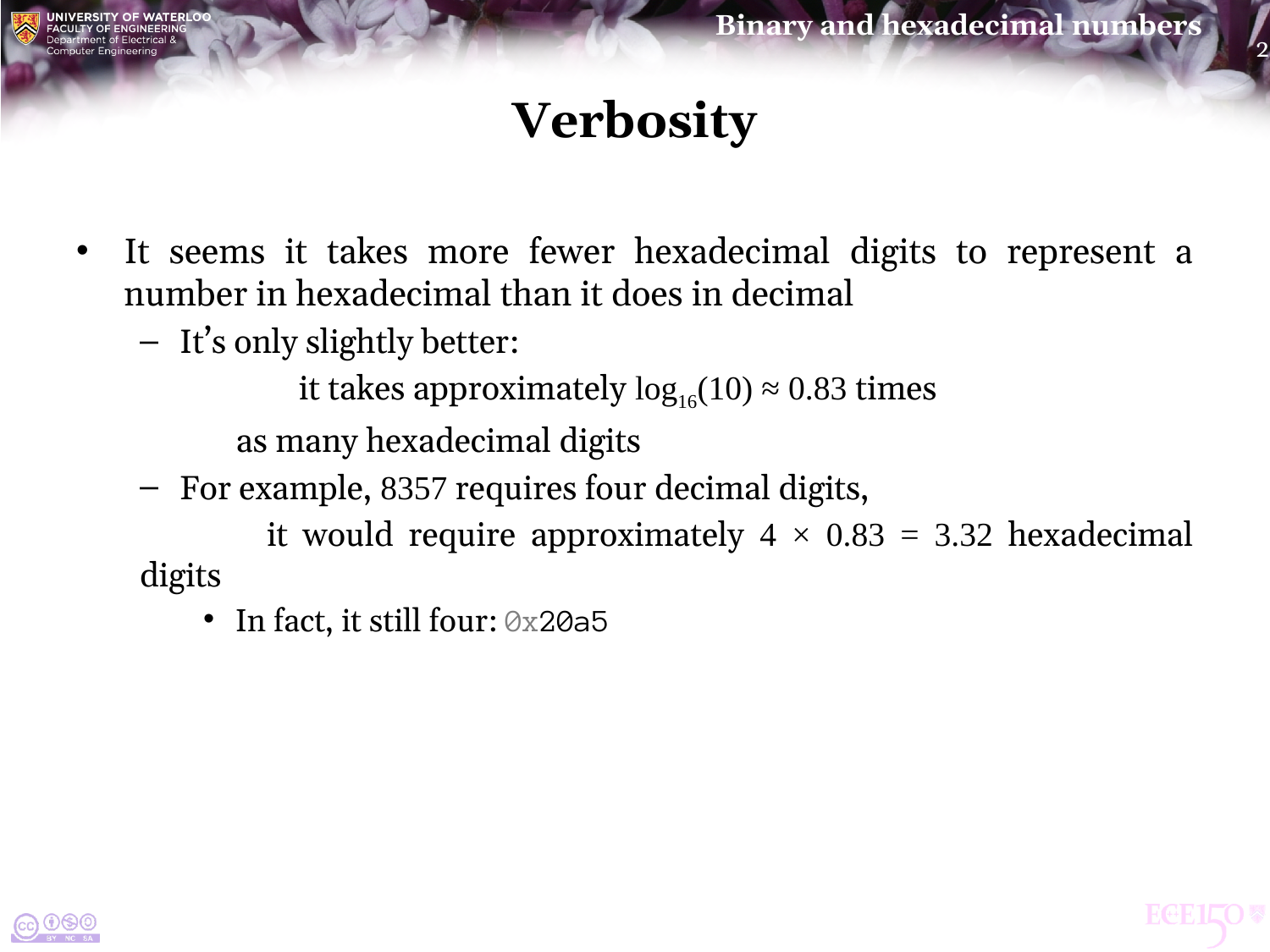

# Verbosity
It seems it takes more fewer hexadecimal digits to represent a number in hexadecimal than it does in decimal
It’s only slightly better:
	    it takes approximately log16(10) ≈ 0.83 times
            as many hexadecimal digits
For example, 8357 requires four decimal digits,
	it would require approximately 4 × 0.83 = 3.32 hexadecimal digits
In fact, it still four: 0x20a5